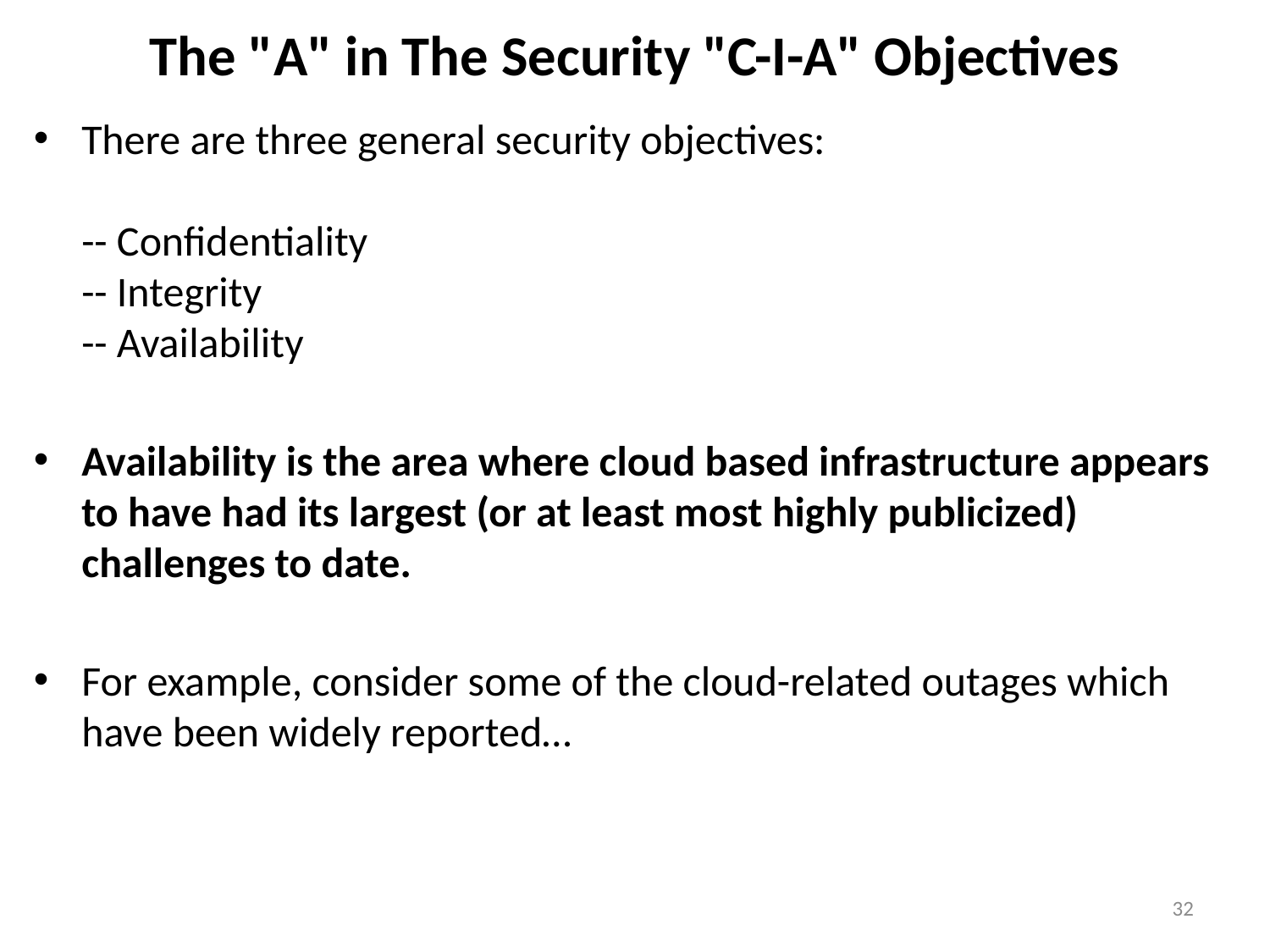

# The "A" in The Security "C-I-A" Objectives
There are three general security objectives:
-- Confidentiality
-- Integrity
-- Availability

Availability is the area where cloud based infrastructure appears to have had its largest (or at least most highly publicized) challenges to date.

For example, consider some of the cloud-related outages which have been widely reported…
32